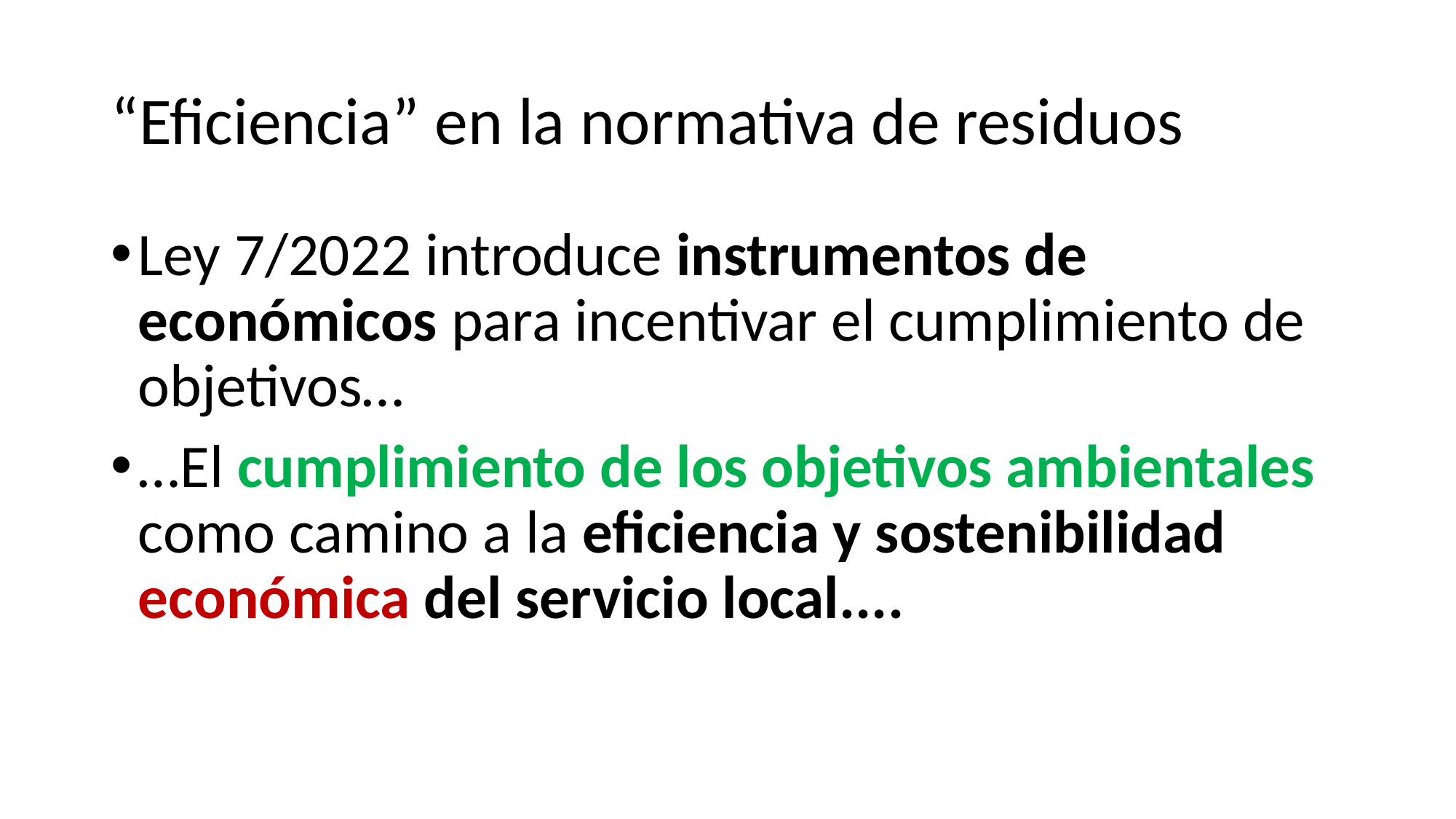

# “Eficiencia” en la normativa de residuos
Ley 7/2022 introduce instrumentos de económicos para incentivar el cumplimiento de objetivos…
…El cumplimiento de los objetivos ambientales como camino a la eficiencia y sostenibilidad económica del servicio local....